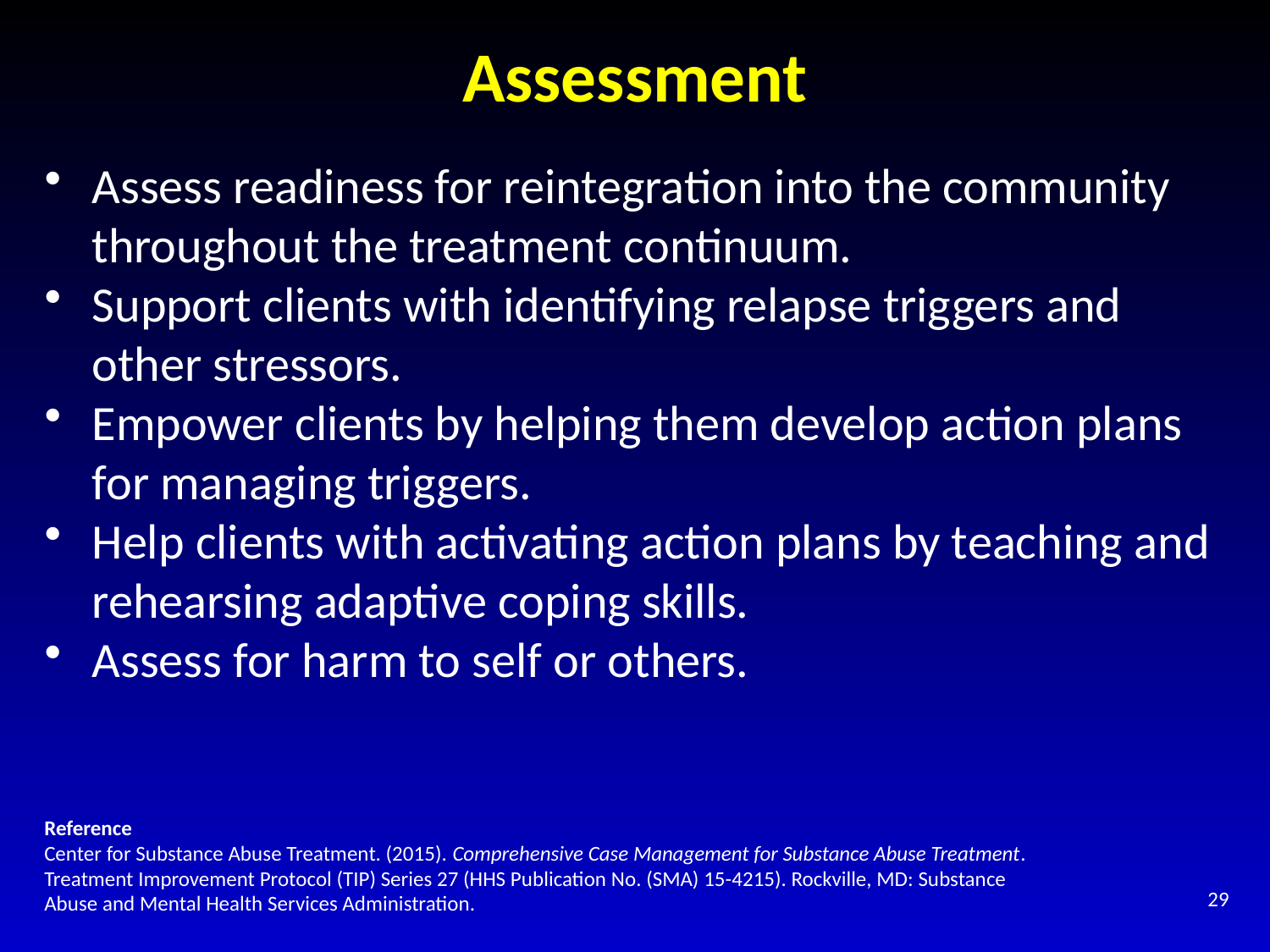

# Assessment
Assess readiness for reintegration into the community throughout the treatment continuum.
Support clients with identifying relapse triggers and other stressors.
Empower clients by helping them develop action plans for managing triggers.
Help clients with activating action plans by teaching and rehearsing adaptive coping skills.
Assess for harm to self or others.

Reference
Center for Substance Abuse Treatment. (2015). Comprehensive Case Management for Substance Abuse Treatment. Treatment Improvement Protocol (TIP) Series 27 (HHS Publication No. (SMA) 15-4215). Rockville, MD: Substance Abuse and Mental Health Services Administration.
29